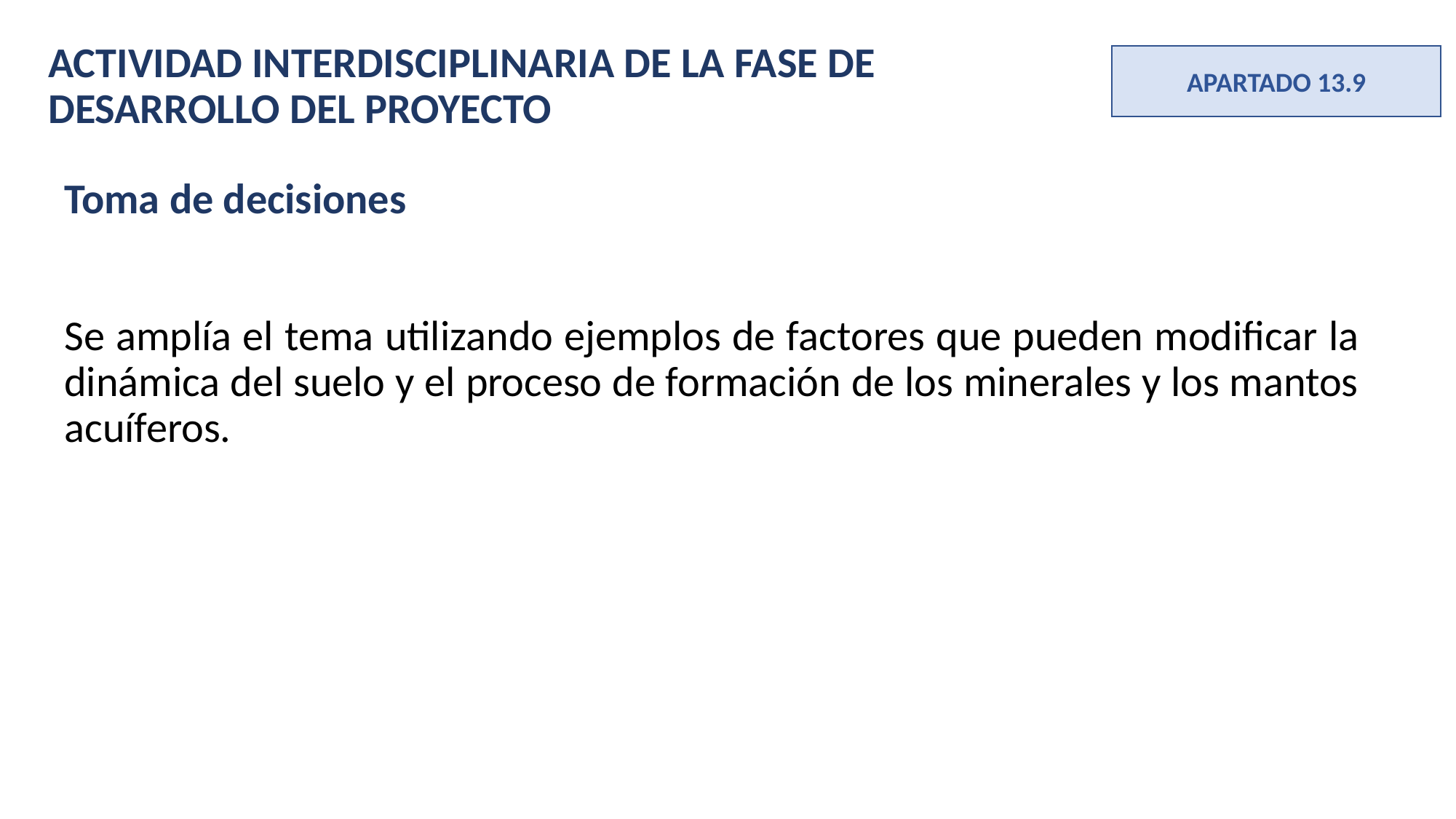

ACTIVIDAD INTERDISCIPLINARIA DE LA FASE DE DESARROLLO DEL PROYECTO
APARTADO 13.9
Toma de decisiones

Se amplía el tema utilizando ejemplos de factores que pueden modificar la dinámica del suelo y el proceso de formación de los minerales y los mantos acuíferos.